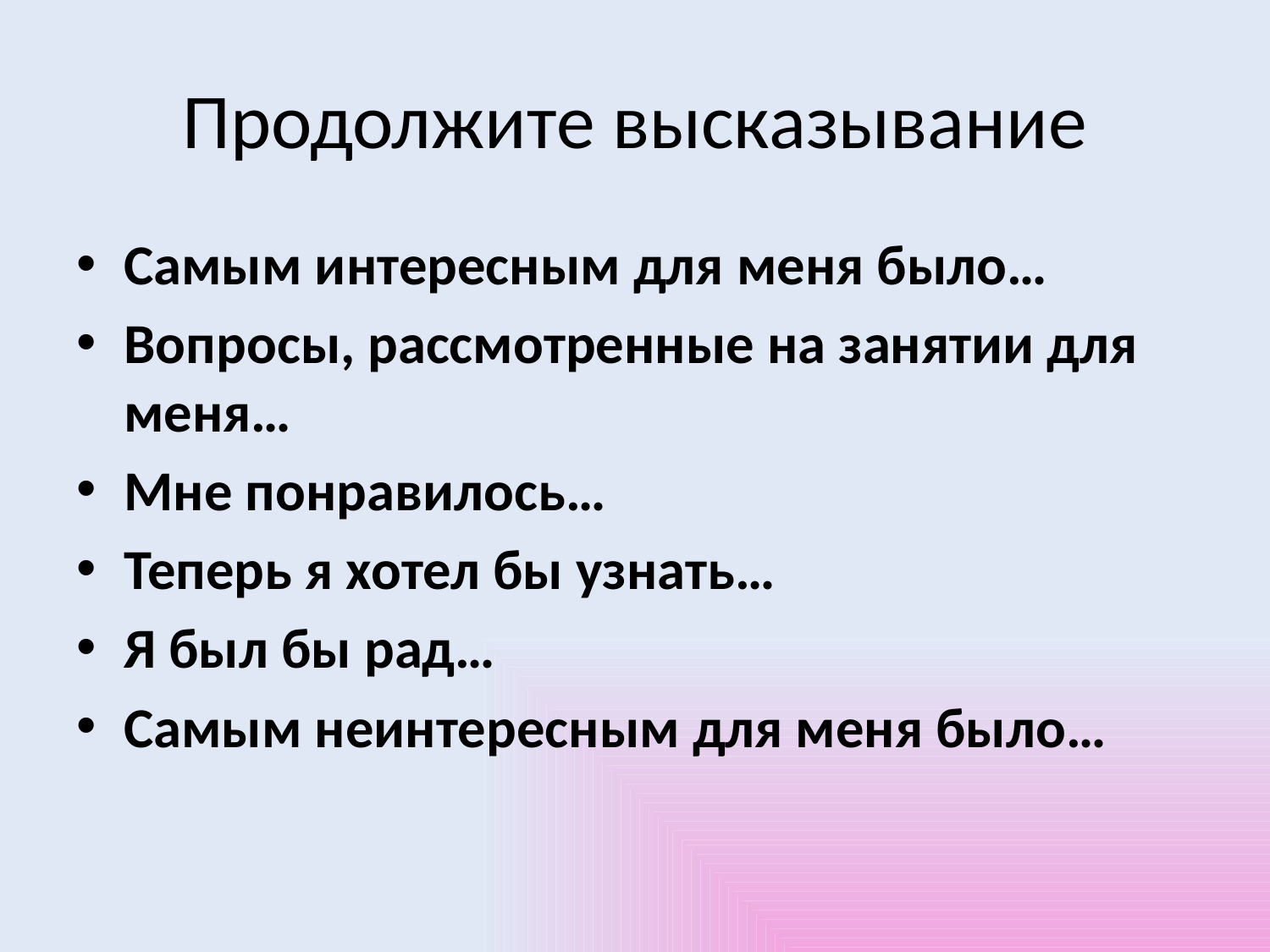

# Продолжите высказывание
Самым интересным для меня было…
Вопросы, рассмотренные на занятии для меня…
Мне понравилось…
Теперь я хотел бы узнать…
Я был бы рад…
Самым неинтересным для меня было…